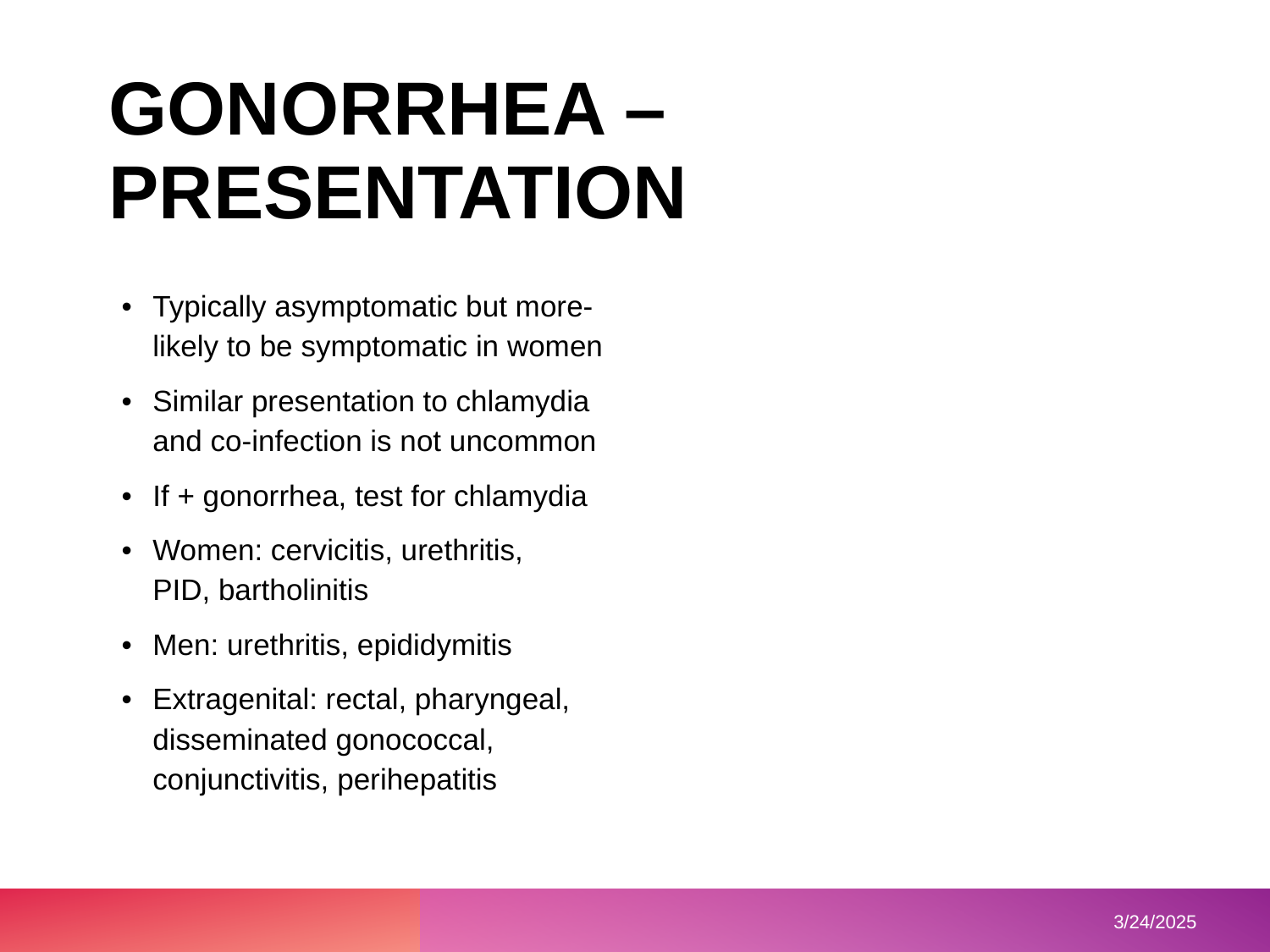

# GONORRHEA – PRESENTATION
Typically asymptomatic but more-likely to be symptomatic in women
Similar presentation to chlamydia and co-infection is not uncommon
If + gonorrhea, test for chlamydia
Women: cervicitis, urethritis, PID, bartholinitis
Men: urethritis, epididymitis
Extragenital: rectal, pharyngeal, disseminated gonococcal, conjunctivitis, perihepatitis

3/24/2025